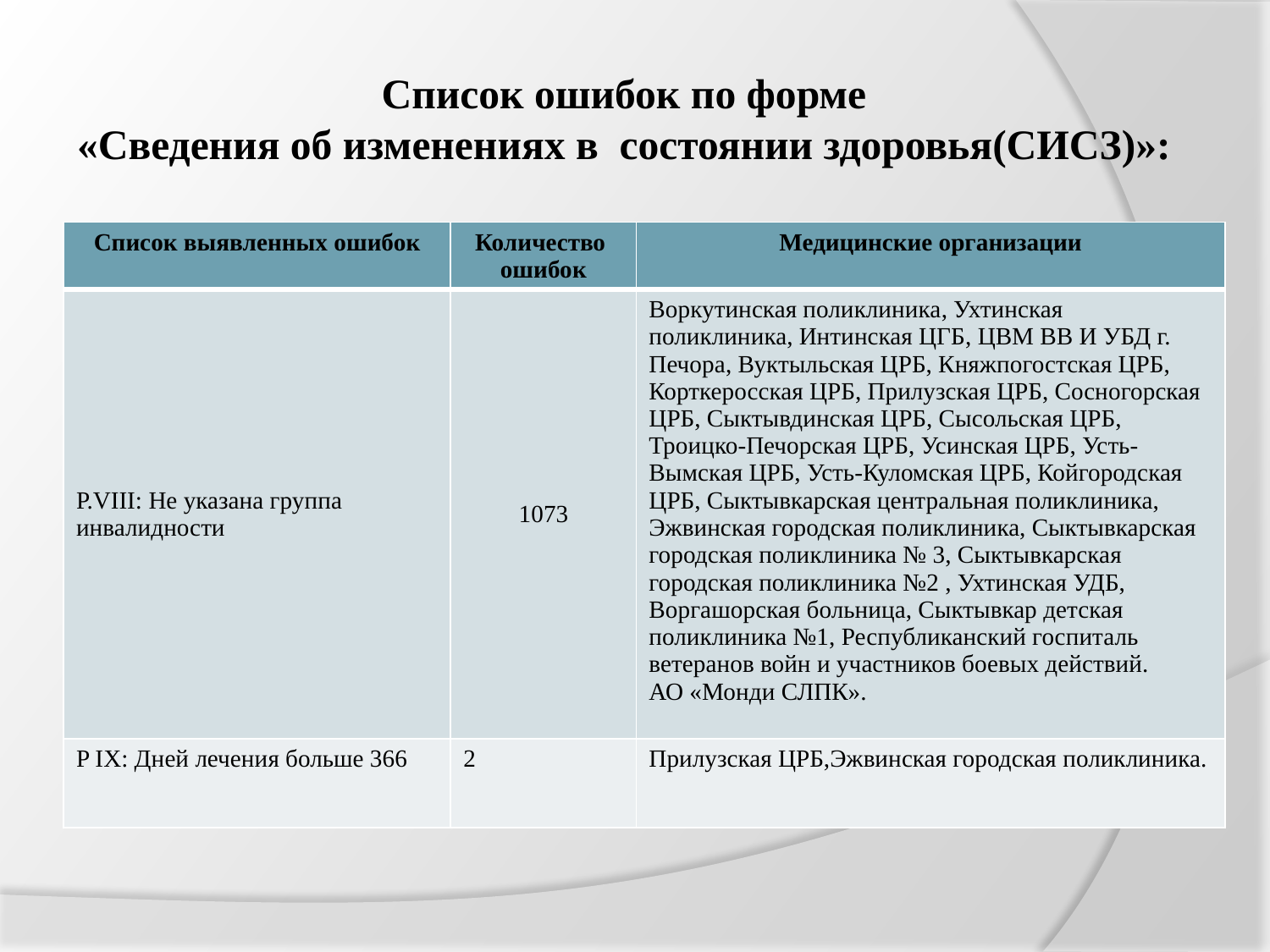

# Список ошибок по форме «Сведения об изменениях в  состоянии здоровья(СИСЗ)»:
| Список выявленных ошибок | Количество ошибок | Медицинские организации |
| --- | --- | --- |
| Р.VIII: Не указана группа инвалидности | 1073 | Воркутинская поликлиника, Ухтинская поликлиника, Интинская ЦГБ, ЦВМ ВВ И УБД г. Печора, Вуктыльская ЦРБ, Княжпогостская ЦРБ, Корткеросская ЦРБ, Прилузская ЦРБ, Сосногорская ЦРБ, Сыктывдинская ЦРБ, Сысольская ЦРБ, Троицко-Печорская ЦРБ, Усинская ЦРБ, Усть-Вымская ЦРБ, Усть-Куломская ЦРБ, Койгородская ЦРБ, Сыктывкарская центральная поликлиника, Эжвинская городская поликлиника, Сыктывкарская городская поликлиника № 3, Сыктывкарская городская поликлиника №2 , Ухтинская УДБ, Воргашорская больница, Сыктывкар детская поликлиника №1, Республиканский госпиталь ветеранов войн и участников боевых действий. АО «Монди СЛПК». |
| P IX: Дней лечения больше 366 | 2 | Прилузская ЦРБ,Эжвинская городская поликлиника. |